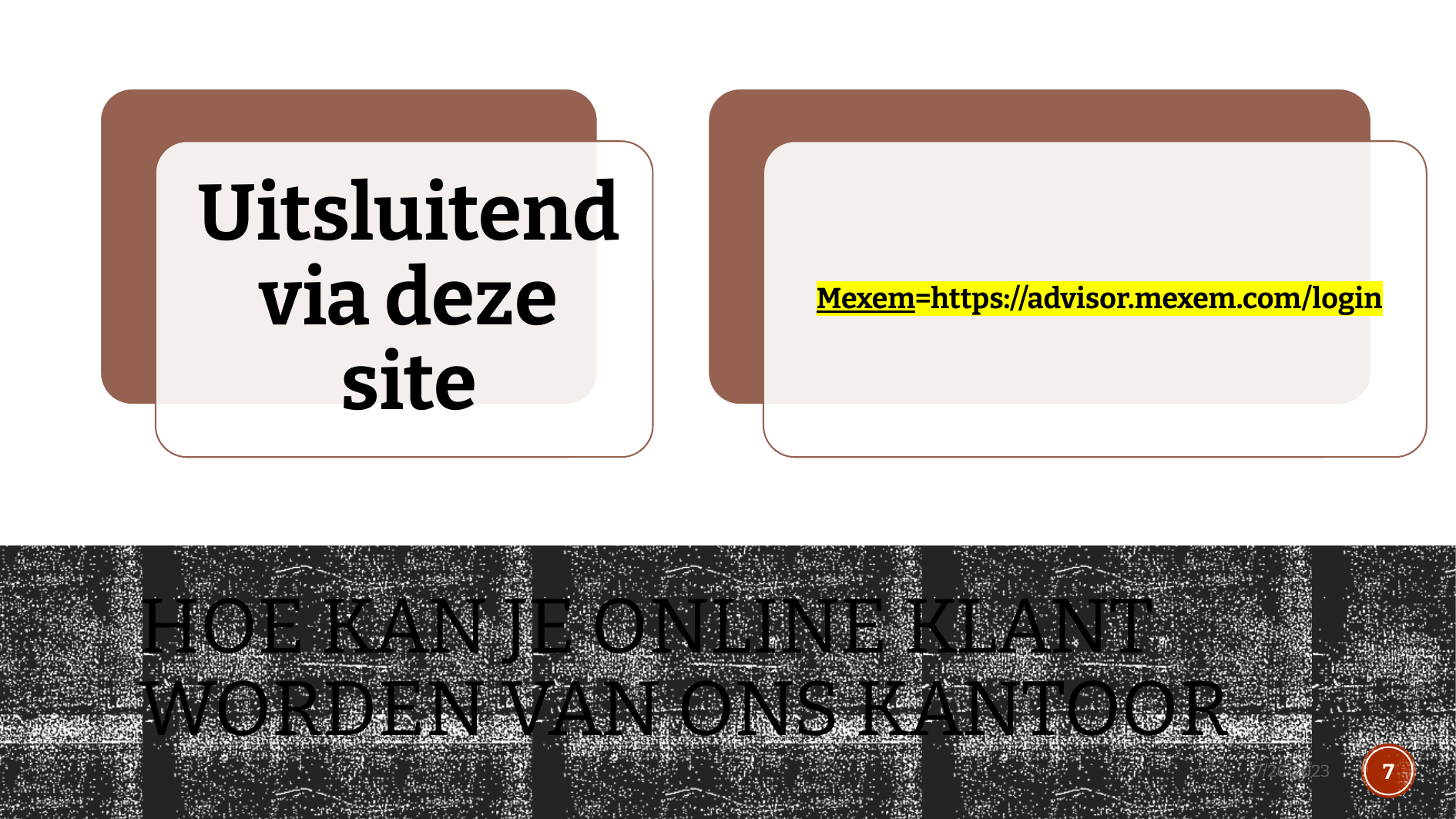

Uitsluitend via deze site
Mexem=https://advisor.mexem.com/login

# Hoe kan je online klant worden van ons kantoor

7/26/2023
7